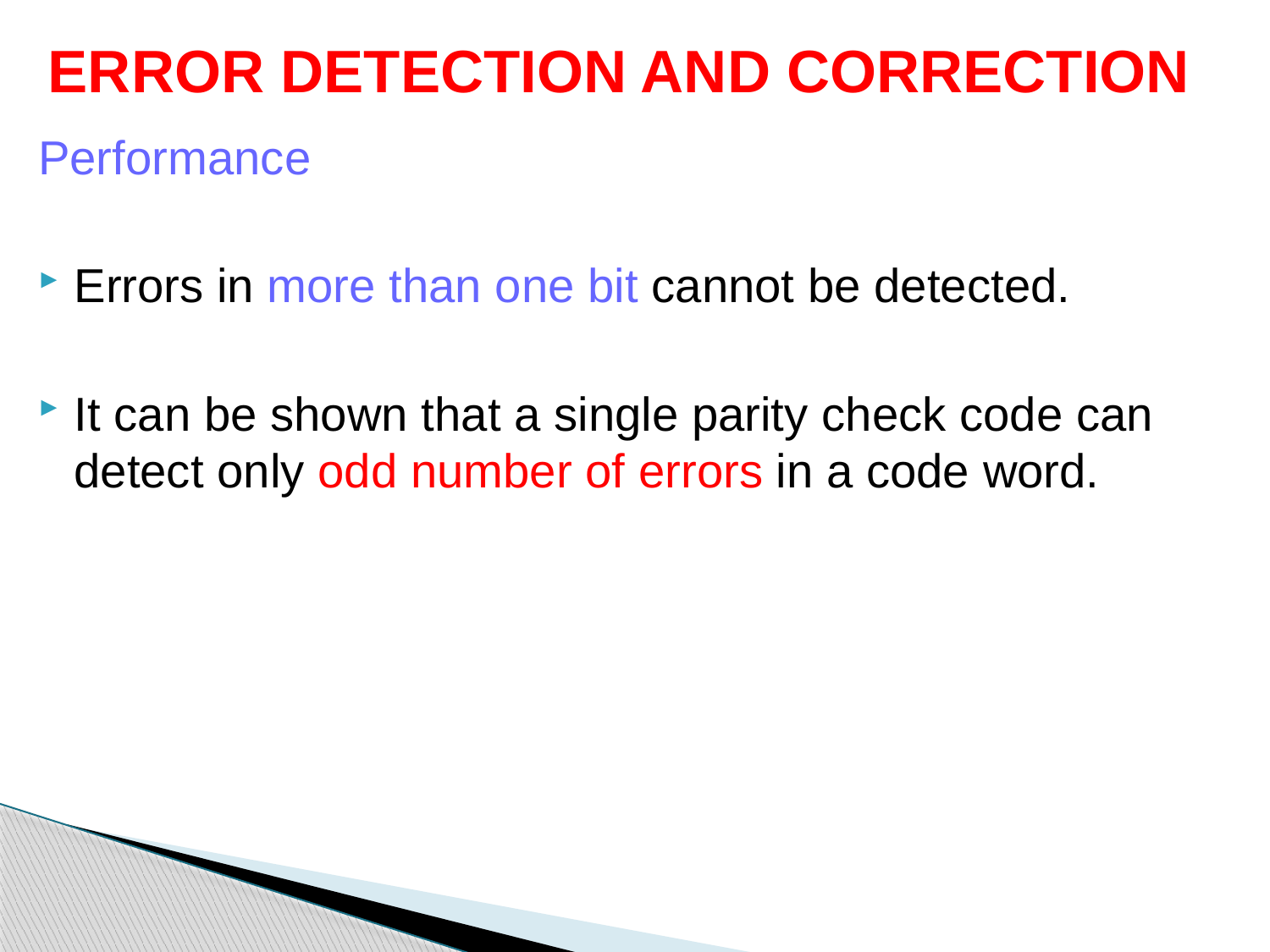

# ERROR DETECTION AND CORRECTION
Performance

Errors in more than one bit cannot be detected.

It can be shown that a single parity check code can detect only odd number of errors in a code word.